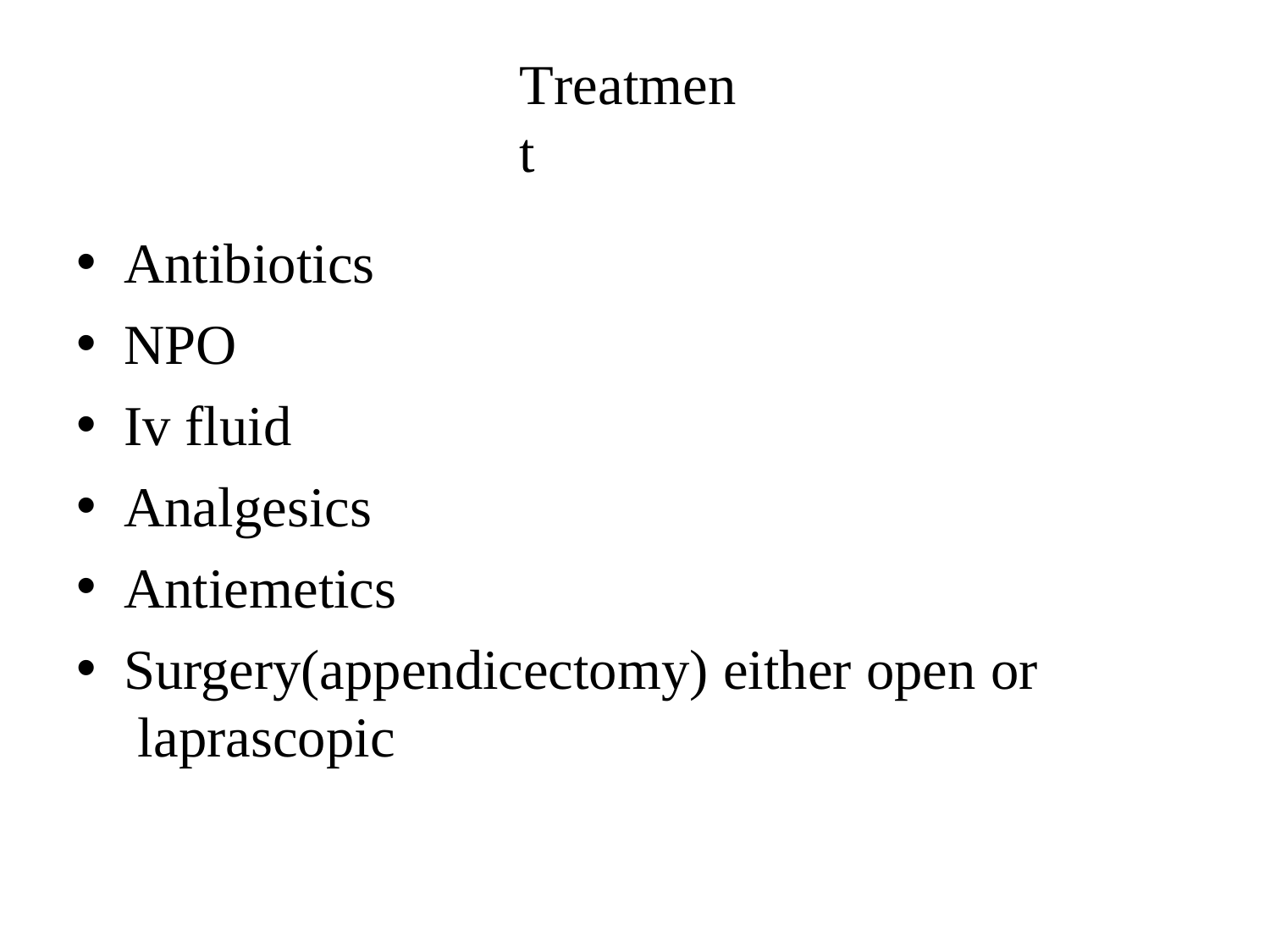

# Treatment
Antibiotics
NPO
Iv fluid
Analgesics
Antiemetics
Surgery(appendicectomy) either open or  laprascopic